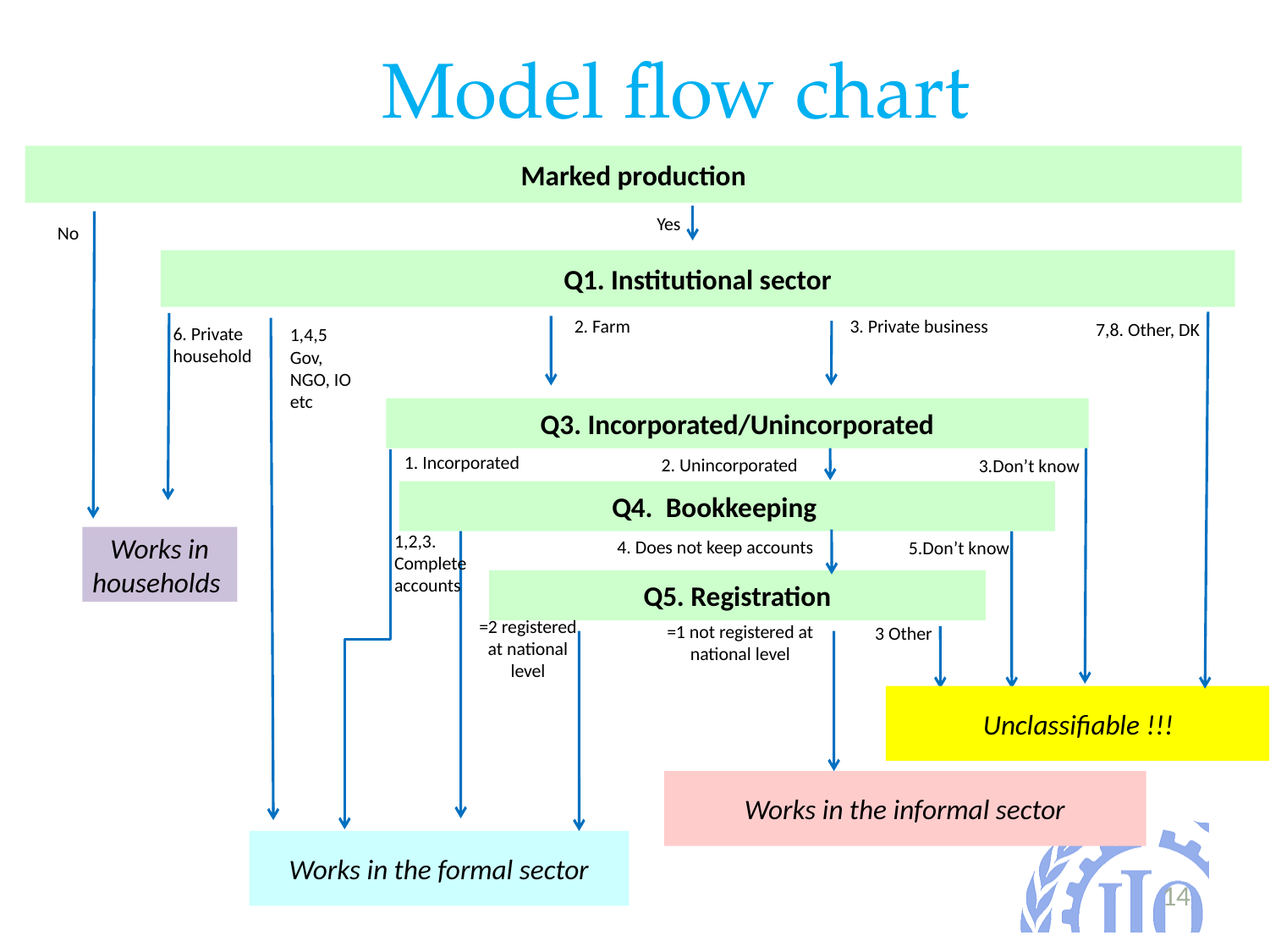

Model flow chart
Marked production
Yes

No
Q1. Institutional sector
3. Private business
2. Farm
7,8. Other, DK

6. Private household

1,4,5
Gov, NGO, IO etc

Q3. Incorporated/Unincorporated

1. Incorporated
2. Unincorporated
3.Don’t know
Q4.  Bookkeeping

1,2,3. Completeaccounts
Works in households
4. Does not keep accounts

5.Don’t know

Q5. Registration
=2 registered at national level
=1 not registered at national level
3 Other

Unclassifiable !!!
Works in the informal sector
Works in the formal sector
14